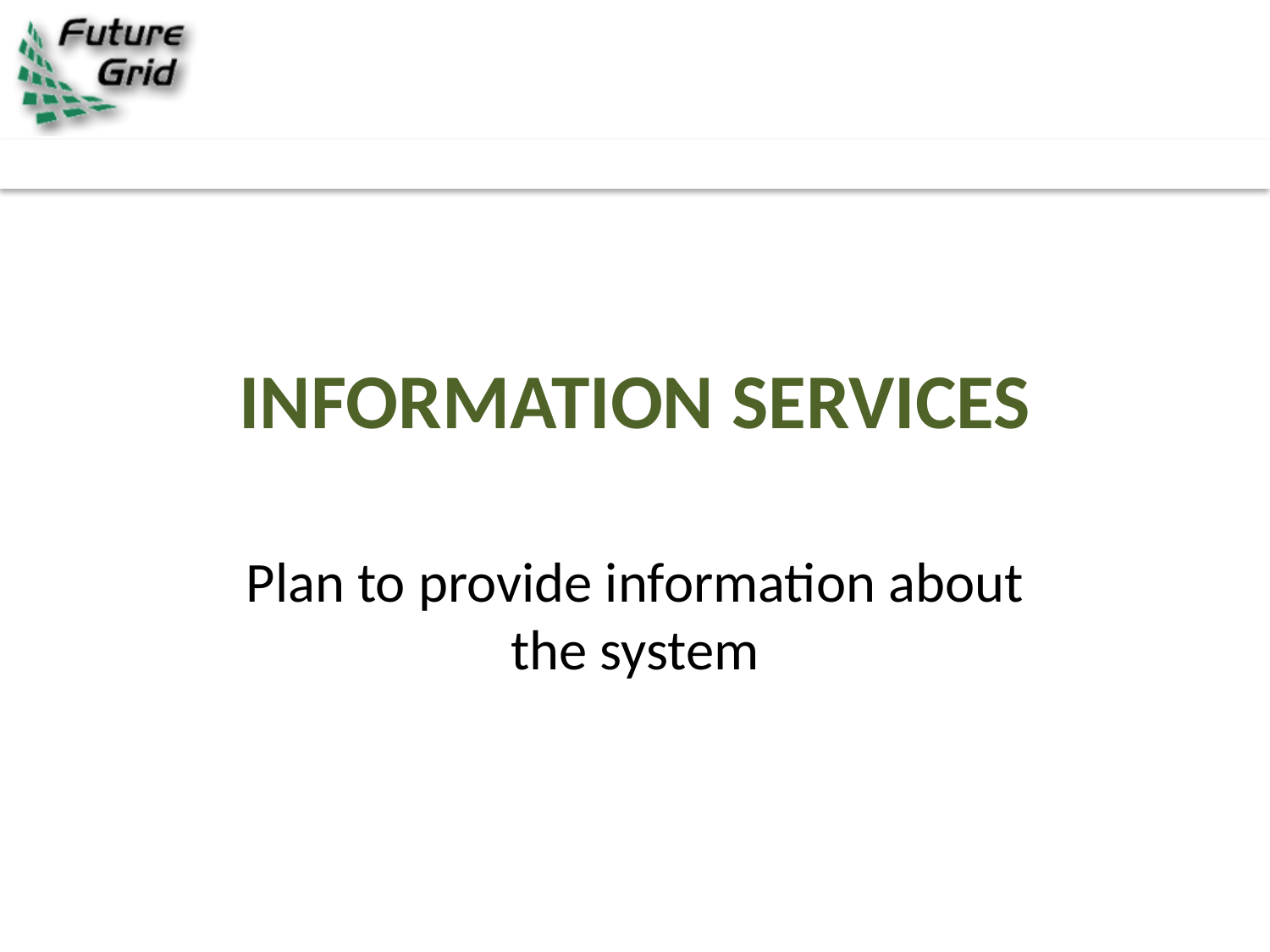

# Information Services
Plan to provide information about the system